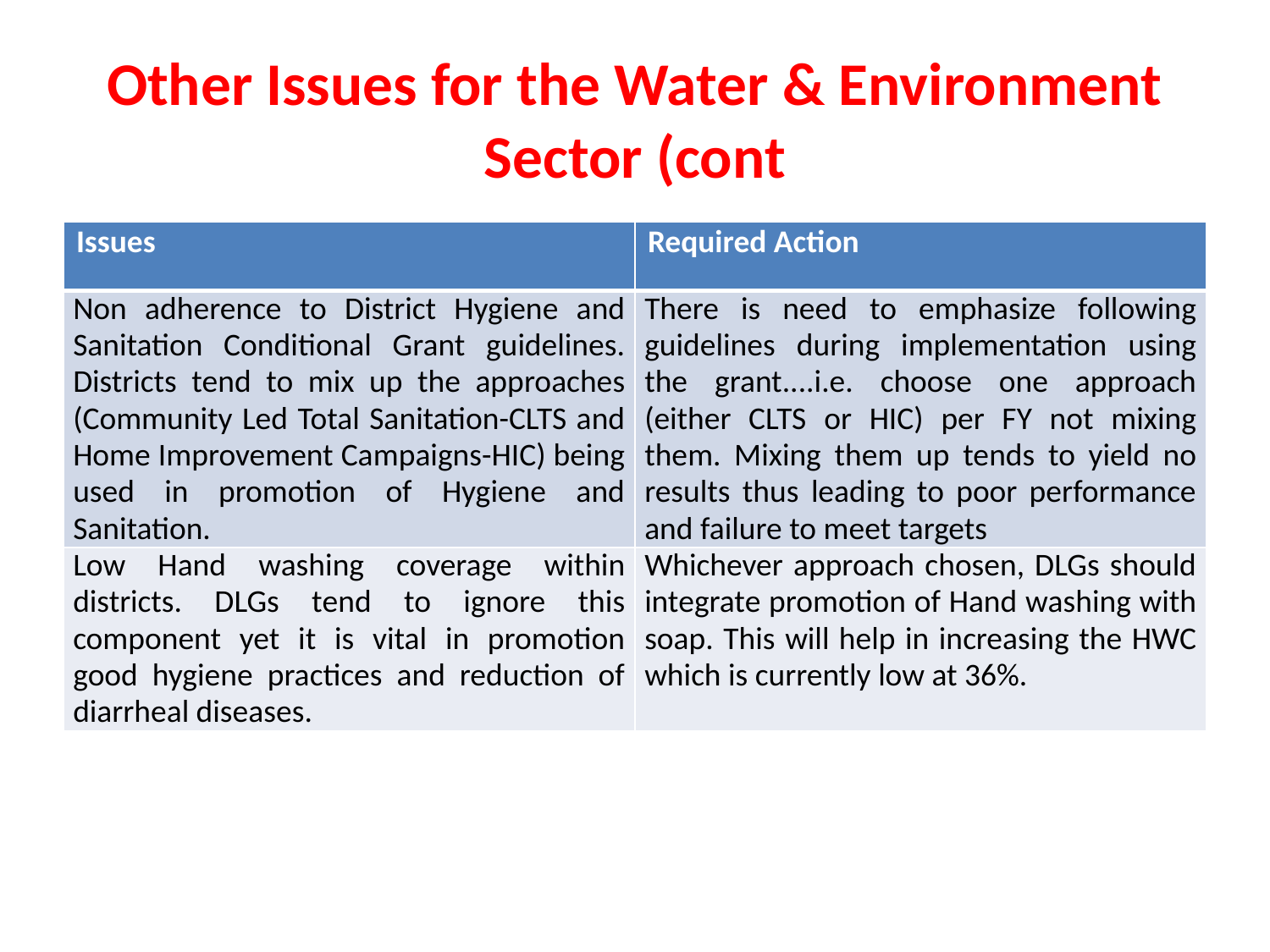

# Other Issues for the Water & Environment Sector (cont
| Issues | Required Action |
| --- | --- |
| Non adherence to District Hygiene and Sanitation Conditional Grant guidelines. Districts tend to mix up the approaches (Community Led Total Sanitation-CLTS and Home Improvement Campaigns-HIC) being used in promotion of Hygiene and Sanitation. | There is need to emphasize following guidelines during implementation using the grant....i.e. choose one approach (either CLTS or HIC) per FY not mixing them. Mixing them up tends to yield no results thus leading to poor performance and failure to meet targets |
| Low Hand washing coverage within districts. DLGs tend to ignore this component yet it is vital in promotion good hygiene practices and reduction of diarrheal diseases. | Whichever approach chosen, DLGs should integrate promotion of Hand washing with soap. This will help in increasing the HWC which is currently low at 36%. |